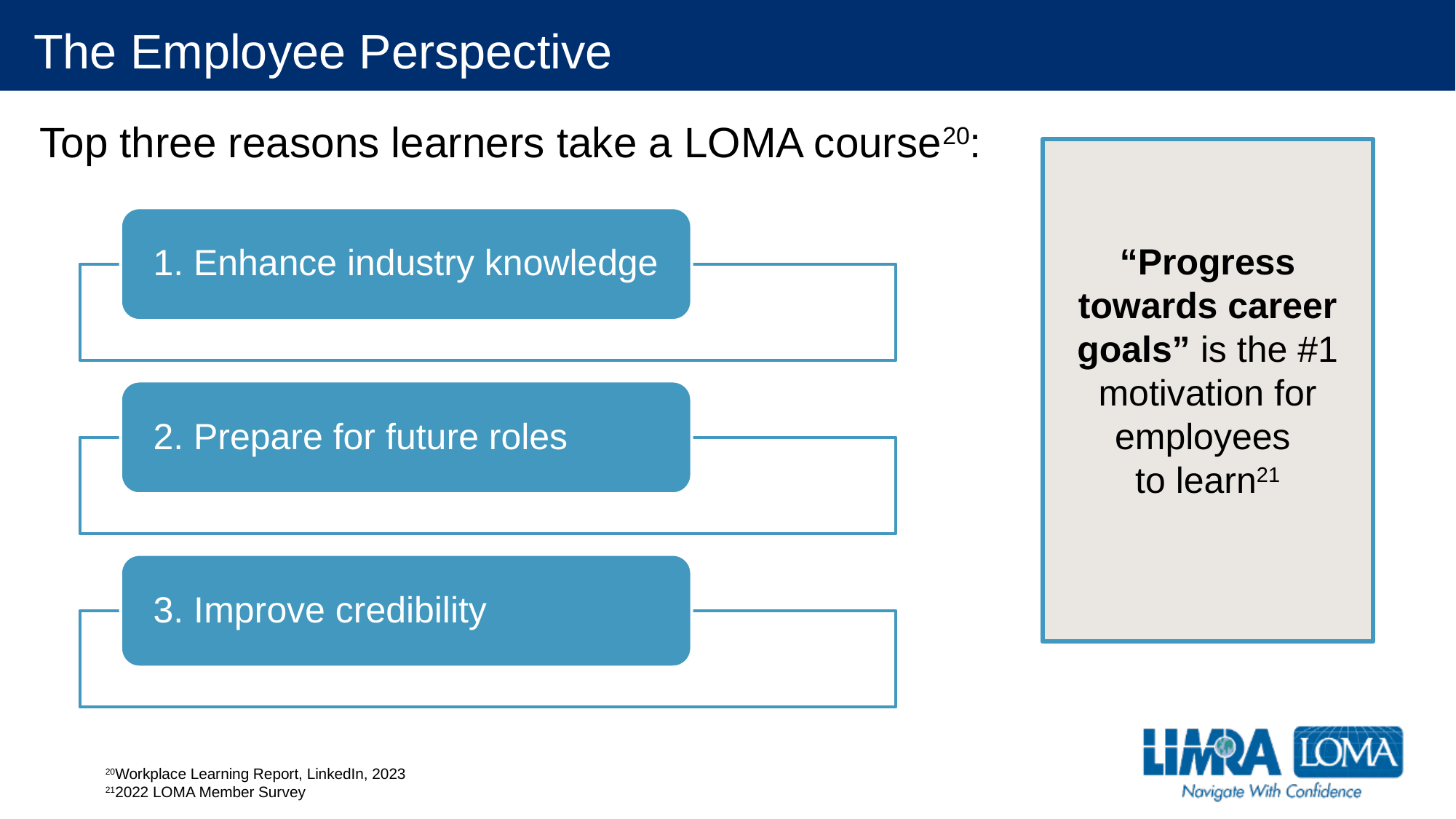

# The Employee Perspective
Top three reasons learners take a LOMA course20:

“Progress towards career goals” is the #1 motivation for employees
to learn21
1. Enhance industry knowledge
2. Prepare for future roles
3. Improve credibility
20Workplace Learning Report, LinkedIn, 2023
212022 LOMA Member Survey